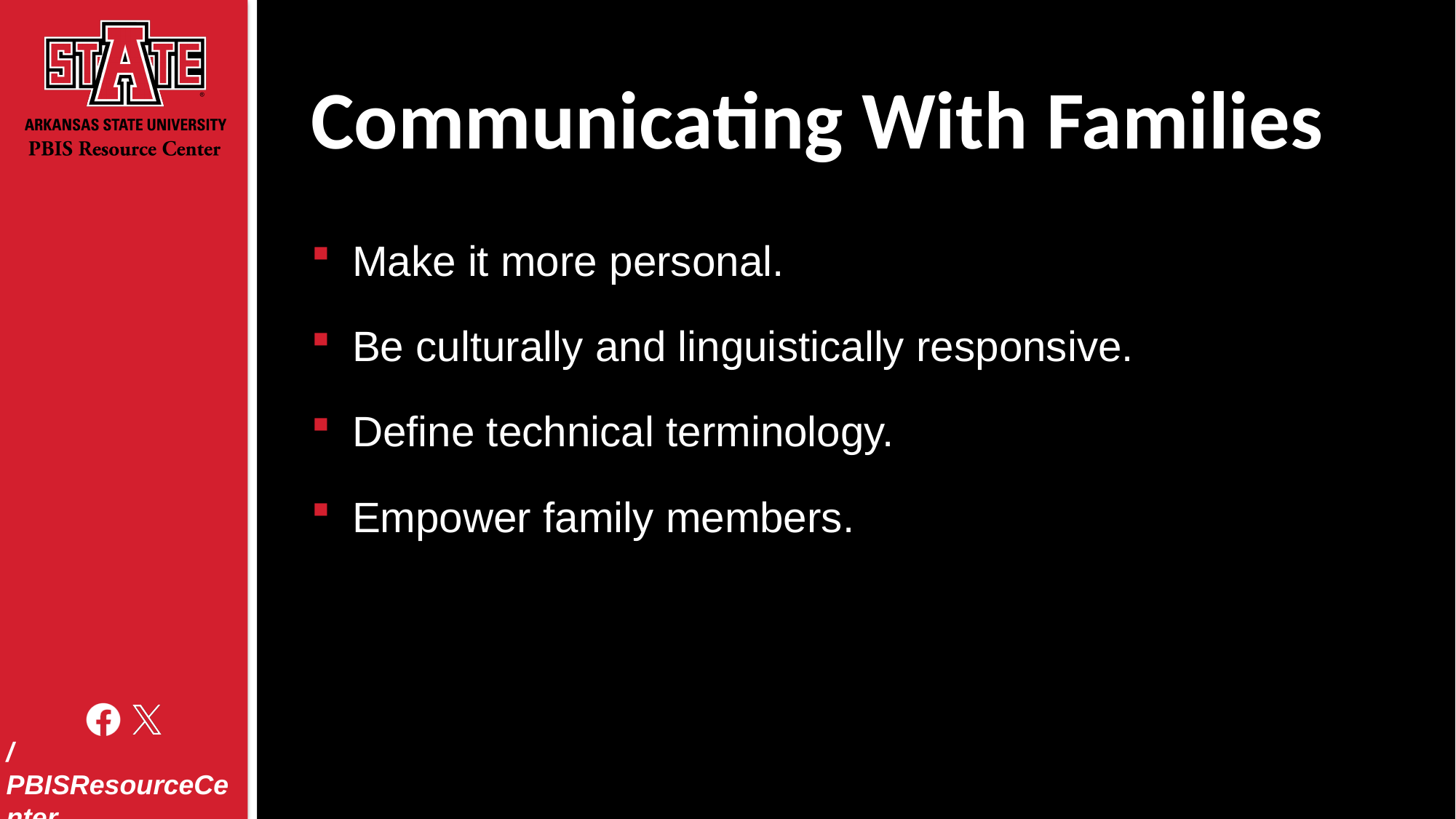

# Communicating With Families
Make it more personal.
Be culturally and linguistically responsive.
Define technical terminology.
Empower family members.